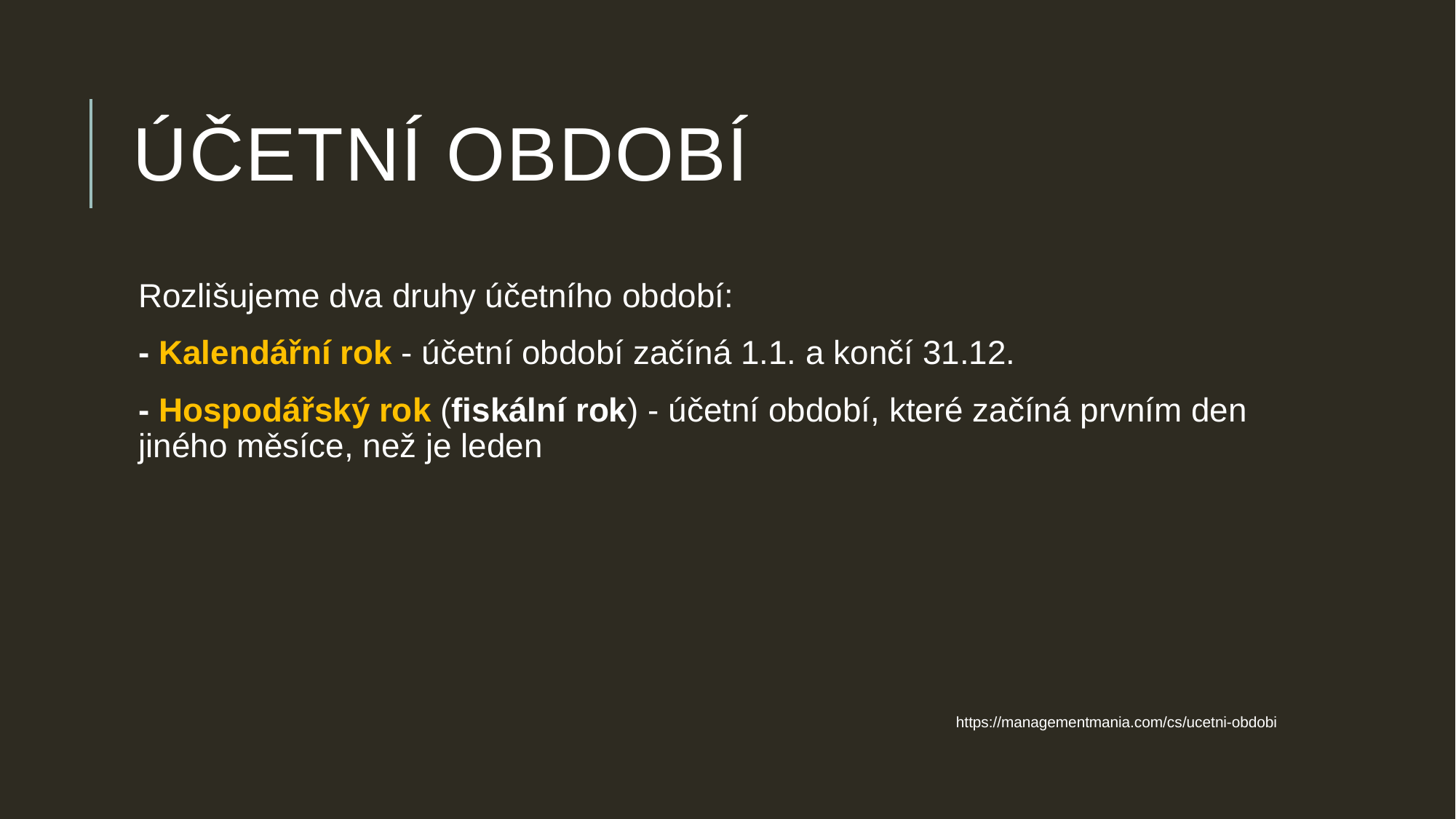

# účetní období
Rozlišujeme dva druhy účetního období:
- Kalendářní rok - účetní období začíná 1.1. a končí 31.12.
- Hospodářský rok (fiskální rok) - účetní období, které začíná prvním den jiného měsíce, než je leden

https://managementmania.com/cs/ucetni-obdobi